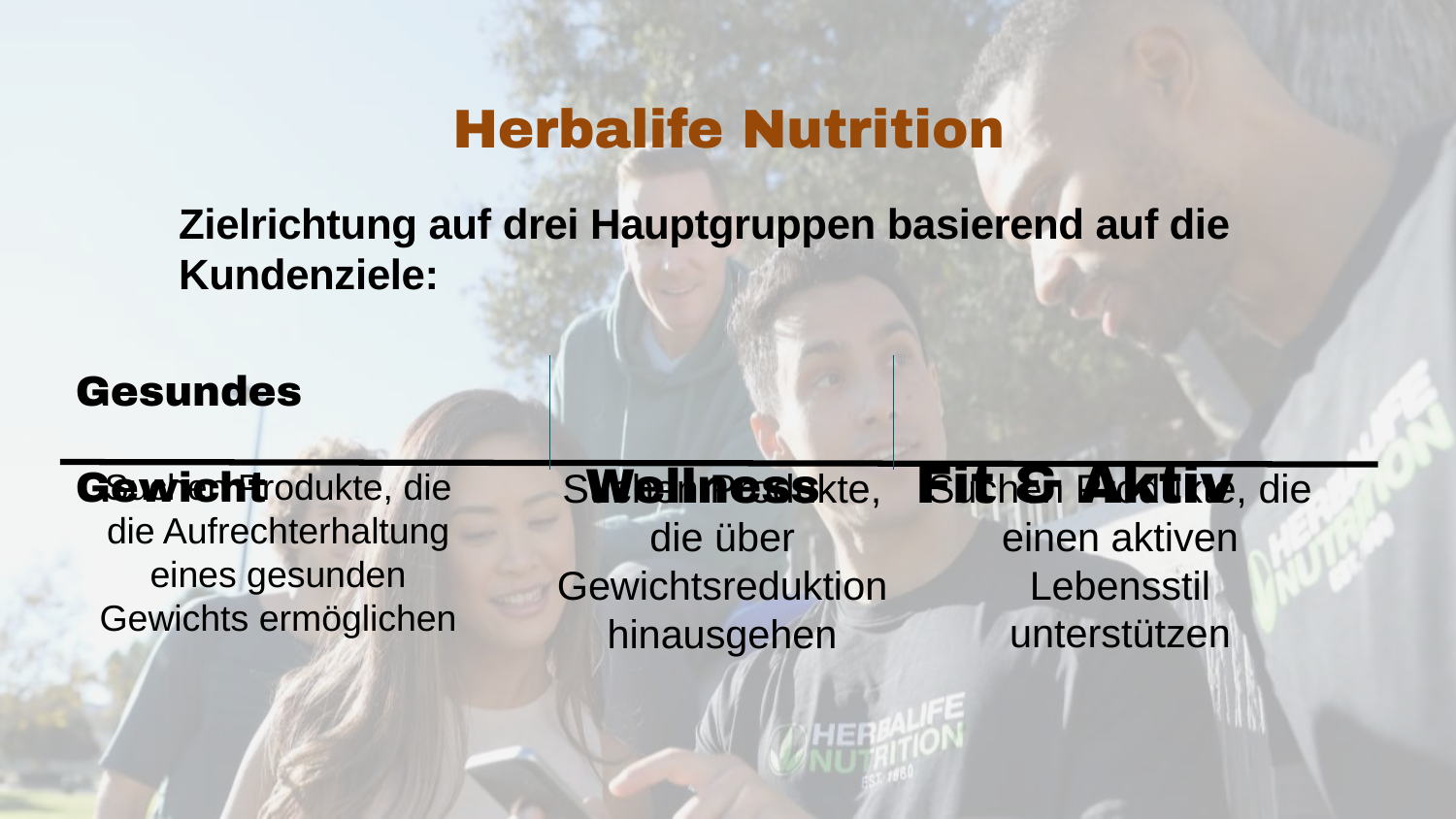

# Herbalife Nutrition
Zielrichtung auf drei Hauptgruppen basierend auf die Kundenziele:
Gesundes
Gewicht	Wellness	Fit & Aktiv

Suchen Produkte, die die Aufrechterhaltung eines gesunden Gewichts ermöglichen
Suchen Produkte, die über Gewichtsreduktion hinausgehen
Suchen Produkte, die einen aktiven Lebensstil unterstützen